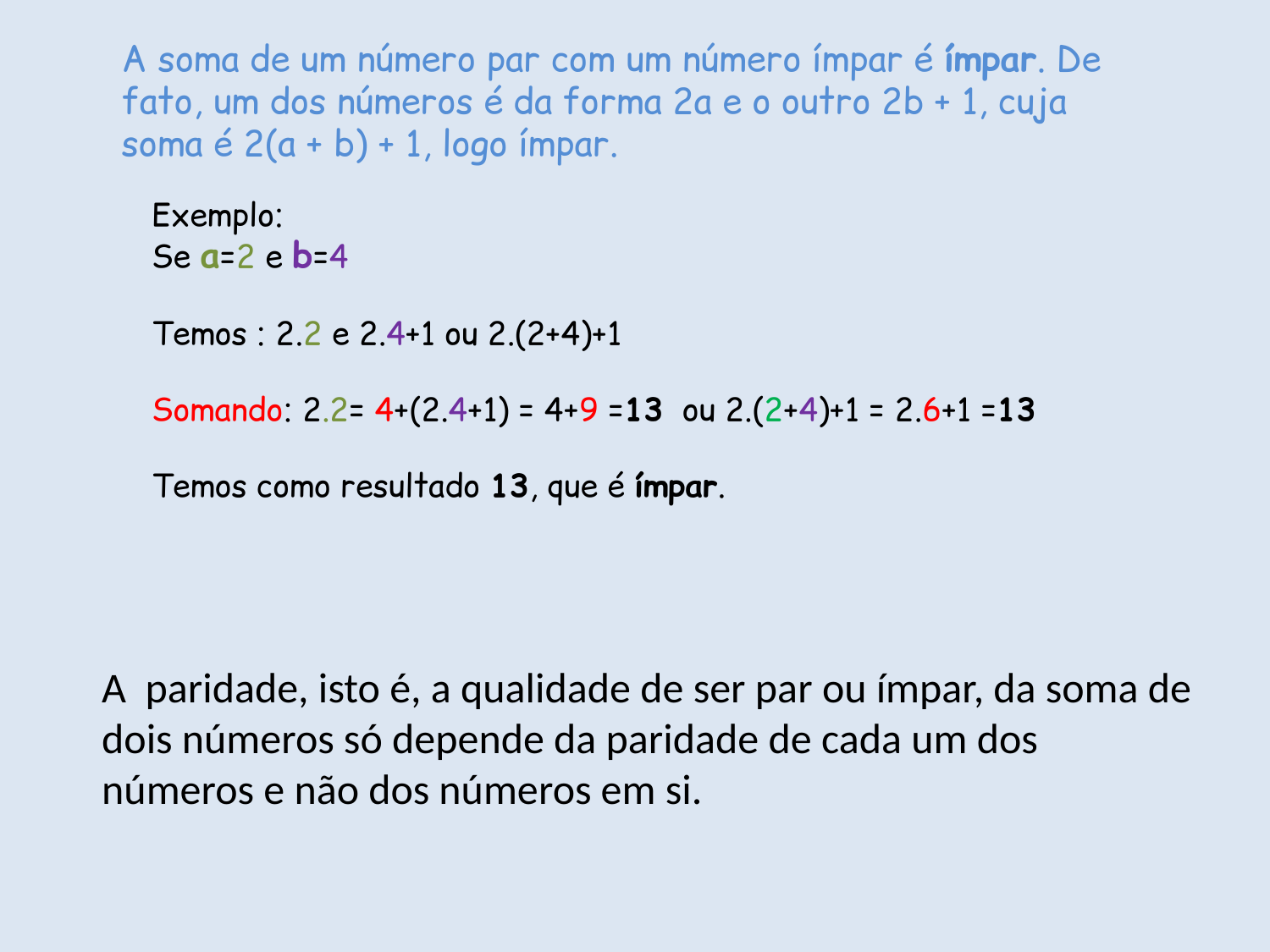

A soma de um número par com um número ímpar é ímpar. De fato, um dos números é da forma 2a e o outro 2b + 1, cuja soma é 2(a + b) + 1, logo ímpar.
Exemplo:
Se a=2 e b=4

Temos : 2.2 e 2.4+1 ou 2.(2+4)+1

Somando: 2.2= 4+(2.4+1) = 4+9 =13  ou 2.(2+4)+1 = 2.6+1 =13

Temos como resultado 13, que é ímpar.
A  paridade, isto é, a qualidade de ser par ou ímpar, da soma de dois números só depende da paridade de cada um dos números e não dos números em si.